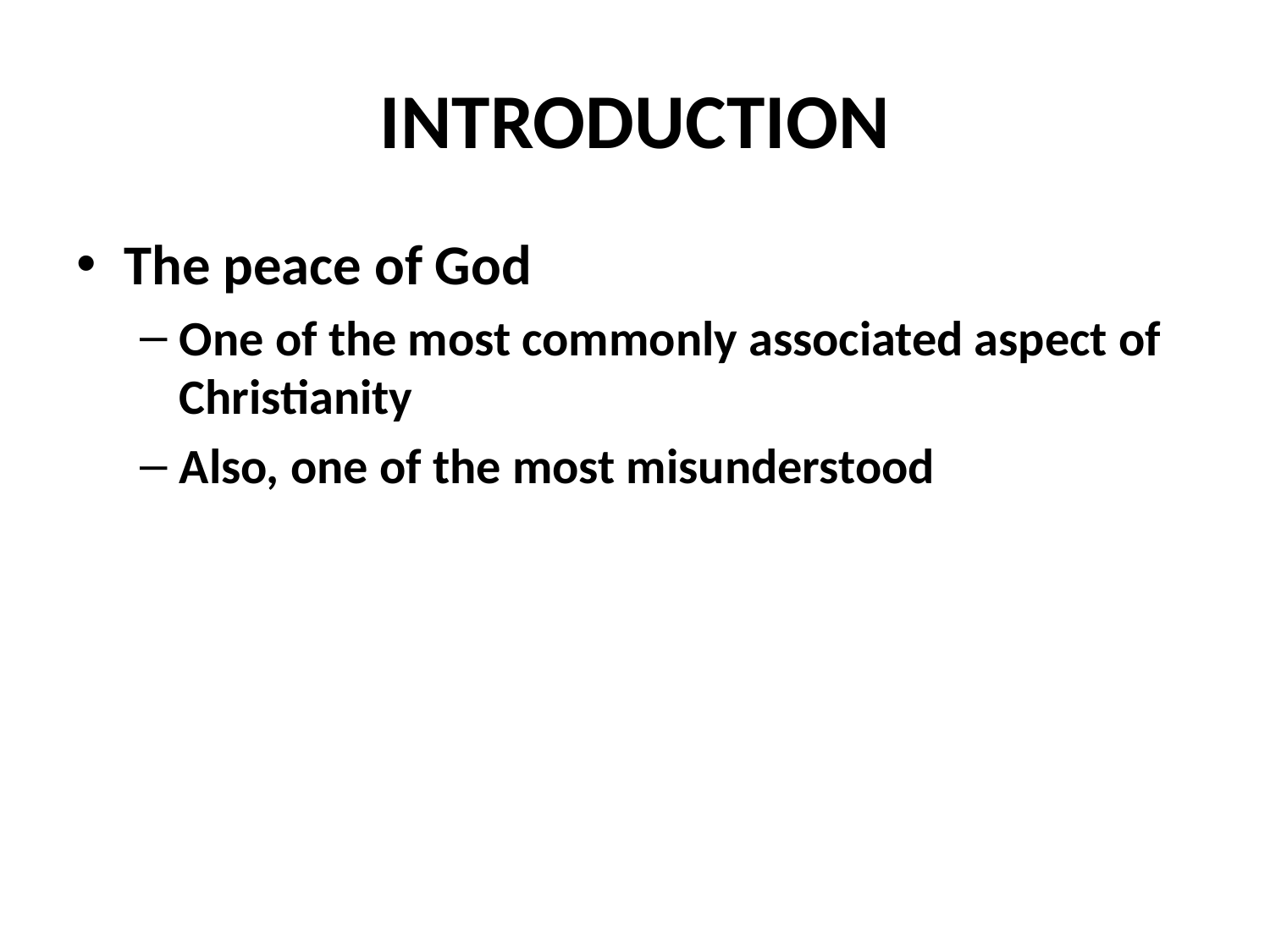

# INTRODUCTION
The peace of God
One of the most commonly associated aspect of Christianity
Also, one of the most misunderstood